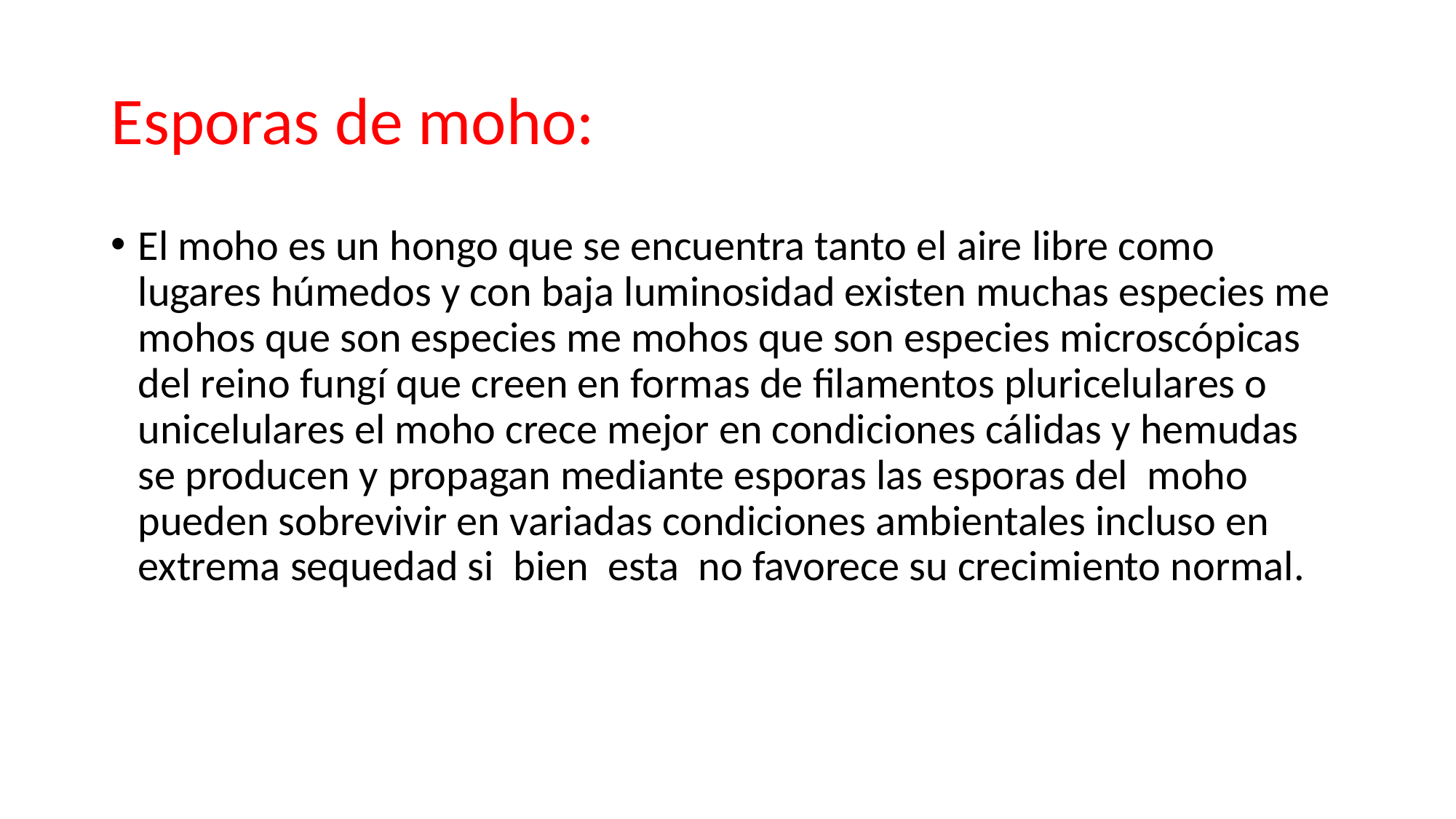

# Esporas de moho:
El moho es un hongo que se encuentra tanto el aire libre como lugares húmedos y con baja luminosidad existen muchas especies me mohos que son especies me mohos que son especies microscópicas del reino fungí que creen en formas de filamentos pluricelulares o unicelulares el moho crece mejor en condiciones cálidas y hemudas se producen y propagan mediante esporas las esporas del  moho pueden sobrevivir en variadas condiciones ambientales incluso en extrema sequedad si  bien  esta  no favorece su crecimiento normal.